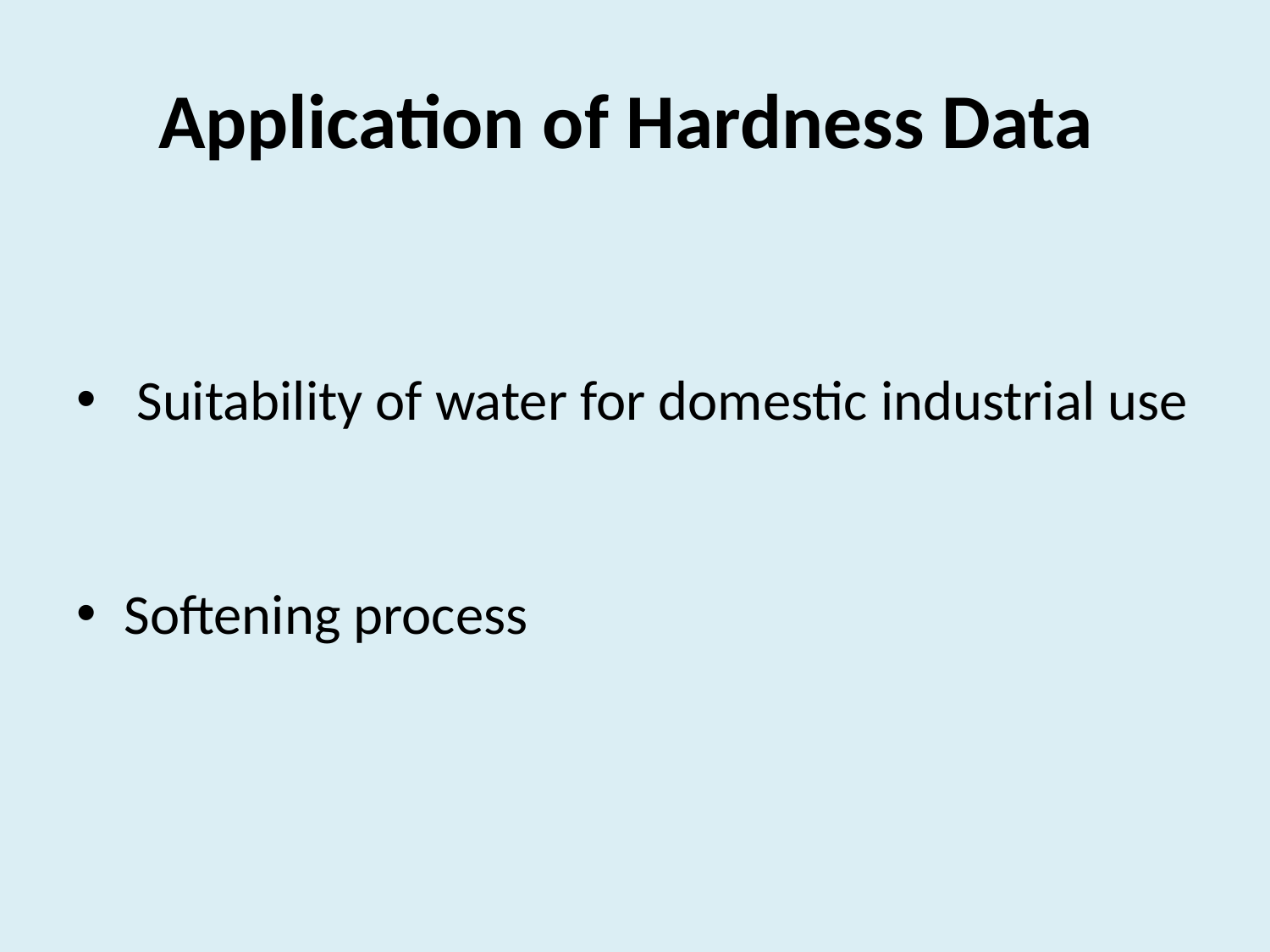

# Application of Hardness Data
 Suitability of water for domestic industrial use
Softening process